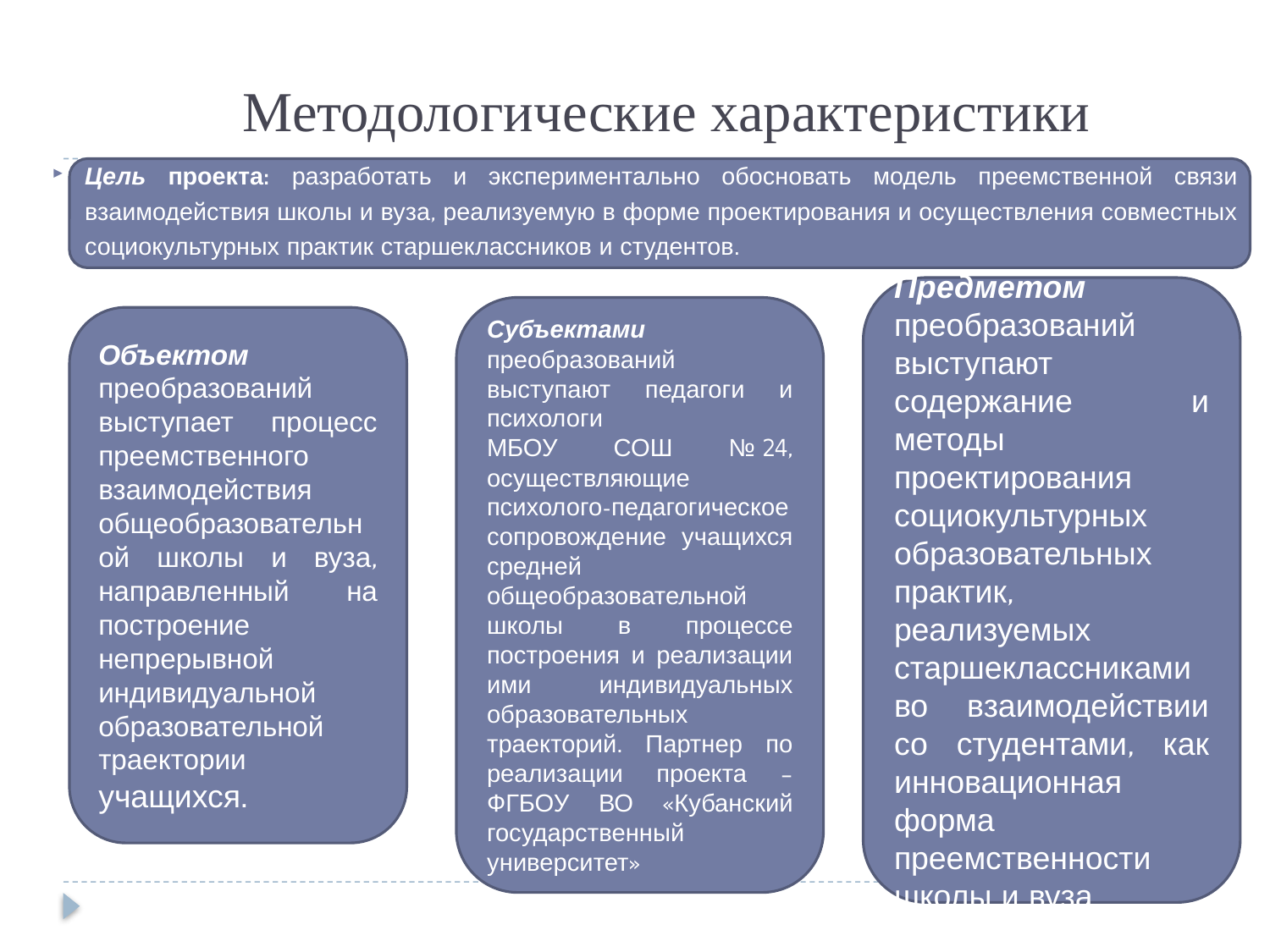

# Методологические характеристики
Цель проекта: разработать и экспериментально обосновать модель преемственной связи взаимодействия школы и вуза, реализуемую в форме проектирования и осуществления совместных социокультурных практик старшеклассников и студентов.

Предметом преобразований выступают содержание и методы проектирования социокультурных образовательных практик, реализуемых старшеклассниками во взаимодействии со студентами, как инновационная форма преемственности школы и вуза.
Субъектами преобразований выступают педагоги и психологи
МБОУ СОШ № 24, осуществляющие психолого-педагогическое сопровождение учащихся средней общеобразовательной школы в процессе построения и реализации ими индивидуальных образовательных траекторий. Партнер по реализации проекта – ФГБОУ ВО «Кубанский государственный университет»
Объектом преобразований выступает процесс преемственного взаимодействия общеобразовательной школы и вуза, направленный на построение непрерывной индивидуальной образовательной траектории учащихся.